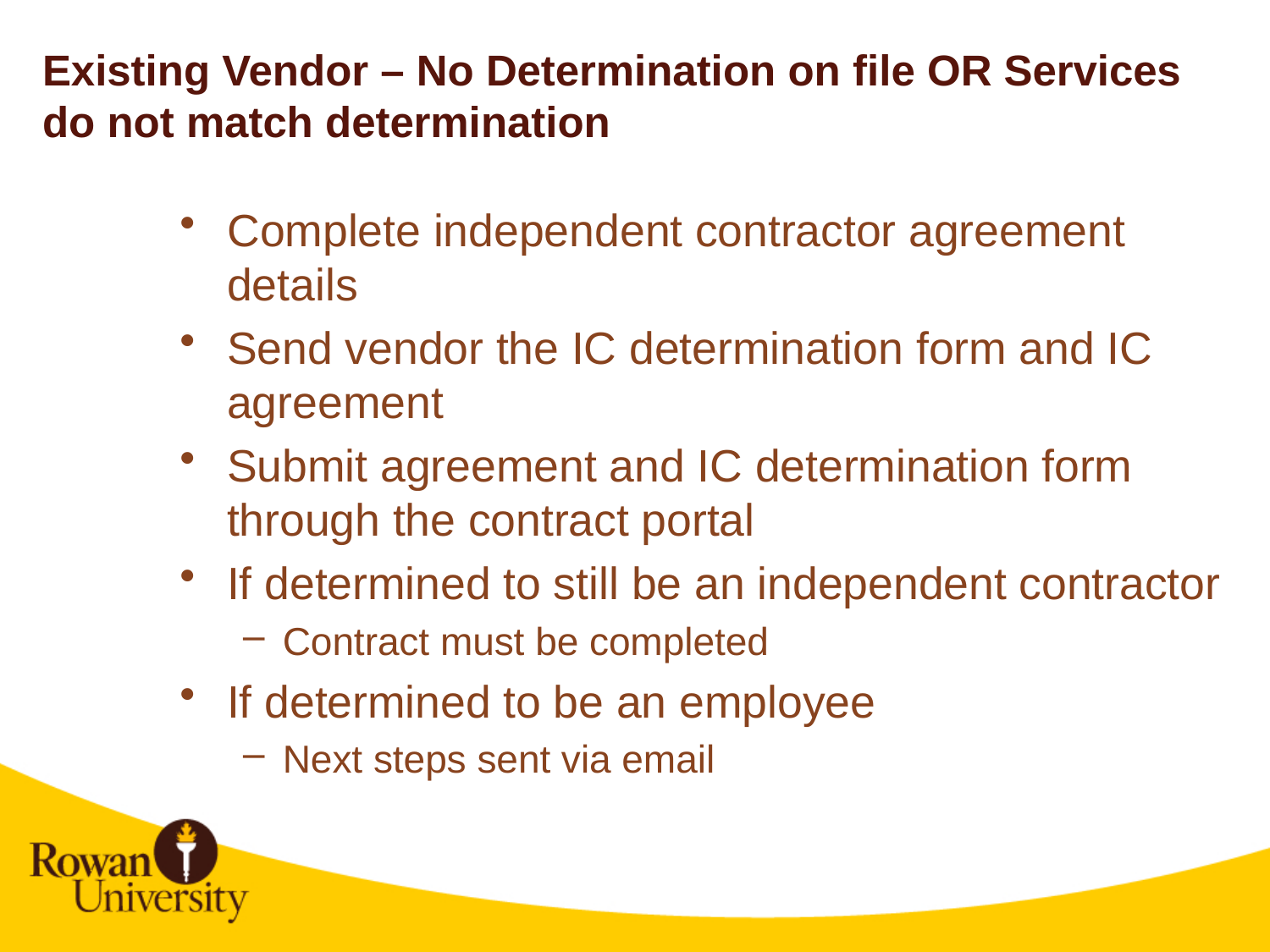

# Existing Vendor – No Determination on file OR Services do not match determination
Complete independent contractor agreement details
Send vendor the IC determination form and IC agreement
Submit agreement and IC determination form through the contract portal
If determined to still be an independent contractor
Contract must be completed
If determined to be an employee
Next steps sent via email